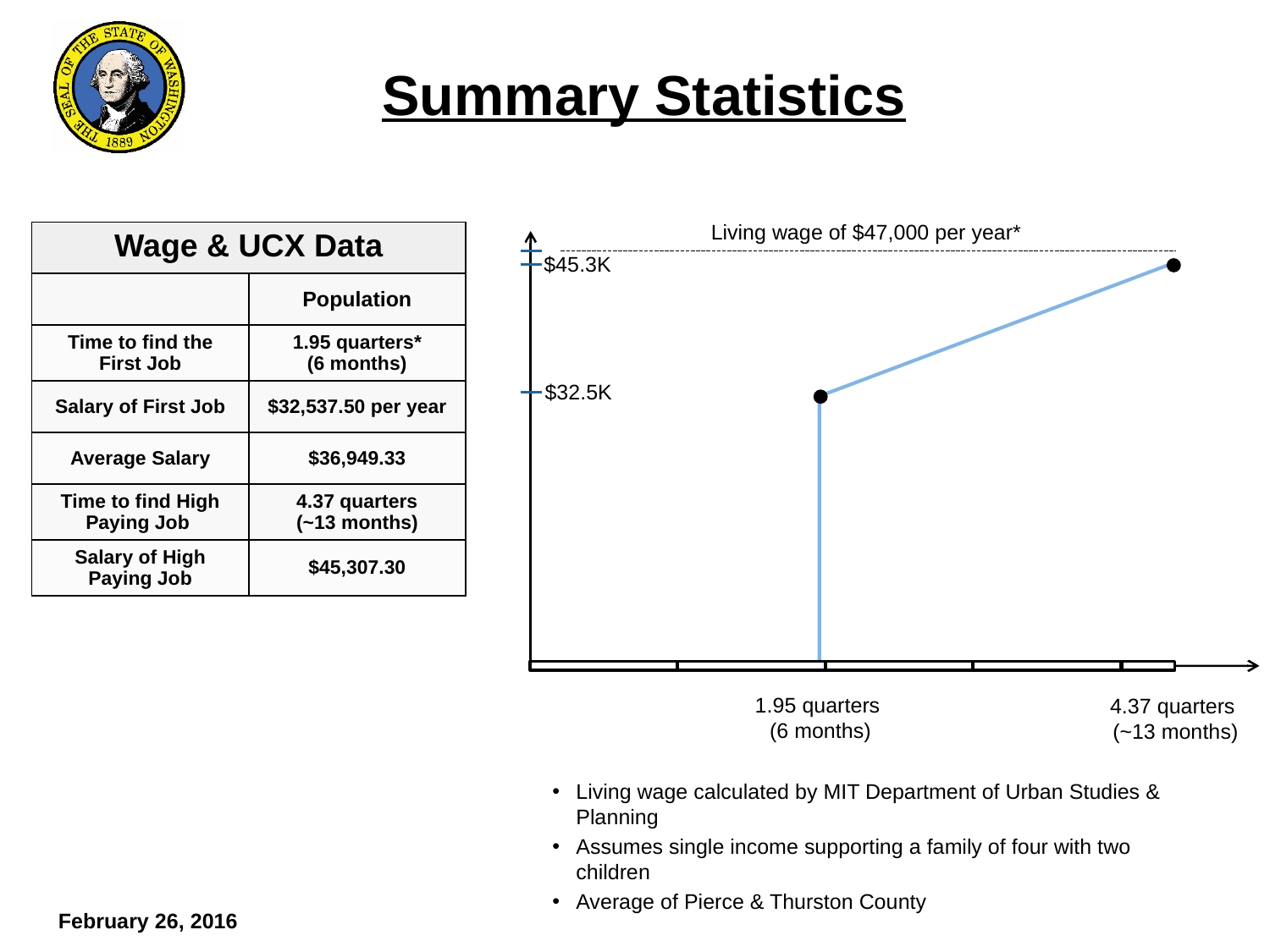

Summary Statistics
Living wage of $47,000 per year*
| Wage & UCX Data |  |
| --- | --- |
|  | Population |
| Time to find the First Job | 1.95 quarters\* (6 months) |
| Salary of First Job | $32,537.50 per year |
| Average Salary | $36,949.33 |
| Time to find High Paying Job | 4.37 quarters (~13 months) |
| Salary of High Paying Job | $45,307.30 |
$45.3K

$32.5K

1.95 quarters
(6 months)
4.37 quarters
(~13 months)
Living wage calculated by MIT Department of Urban Studies & Planning

Assumes single income supporting a family of four with two children

Average of Pierce & Thurston County
February 26, 2016